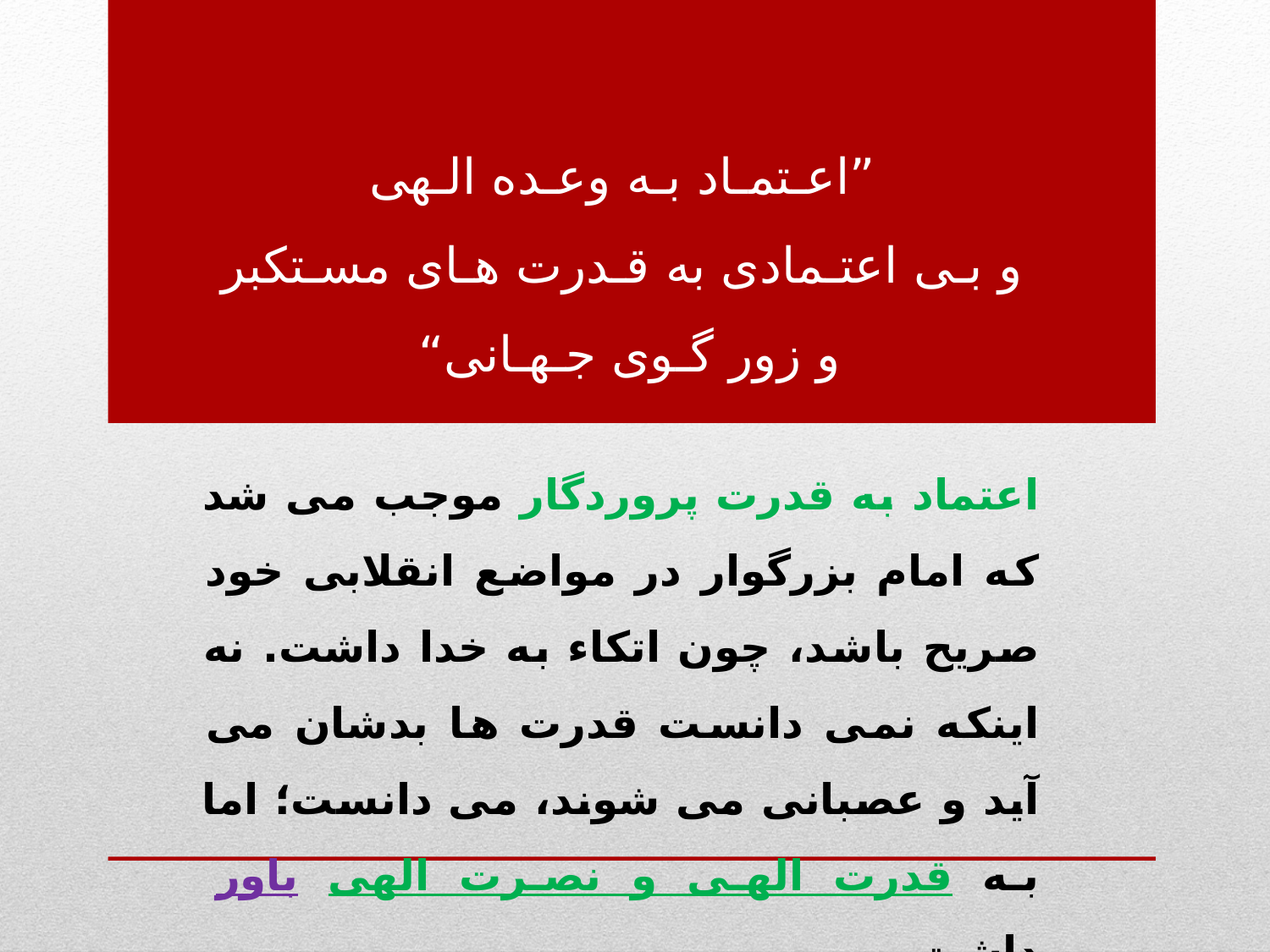

”اعـتمـاد بـه وعـده الـهی
 و بـی اعتـمادی به قـدرت هـای مسـتکبر
و زور گـوی جـهـانی“
اعتماد به قدرت پروردگار موجب می شد که امام بزرگوار در مواضع انقلابی خود صریح باشد، چون اتکاء به خدا داشت. نه اینکه نمی دانست قدرت ها بدشان می آید و عصبانی می شوند، می دانست؛ اما به قدرت الهی و نصرت الهی باور داشت.